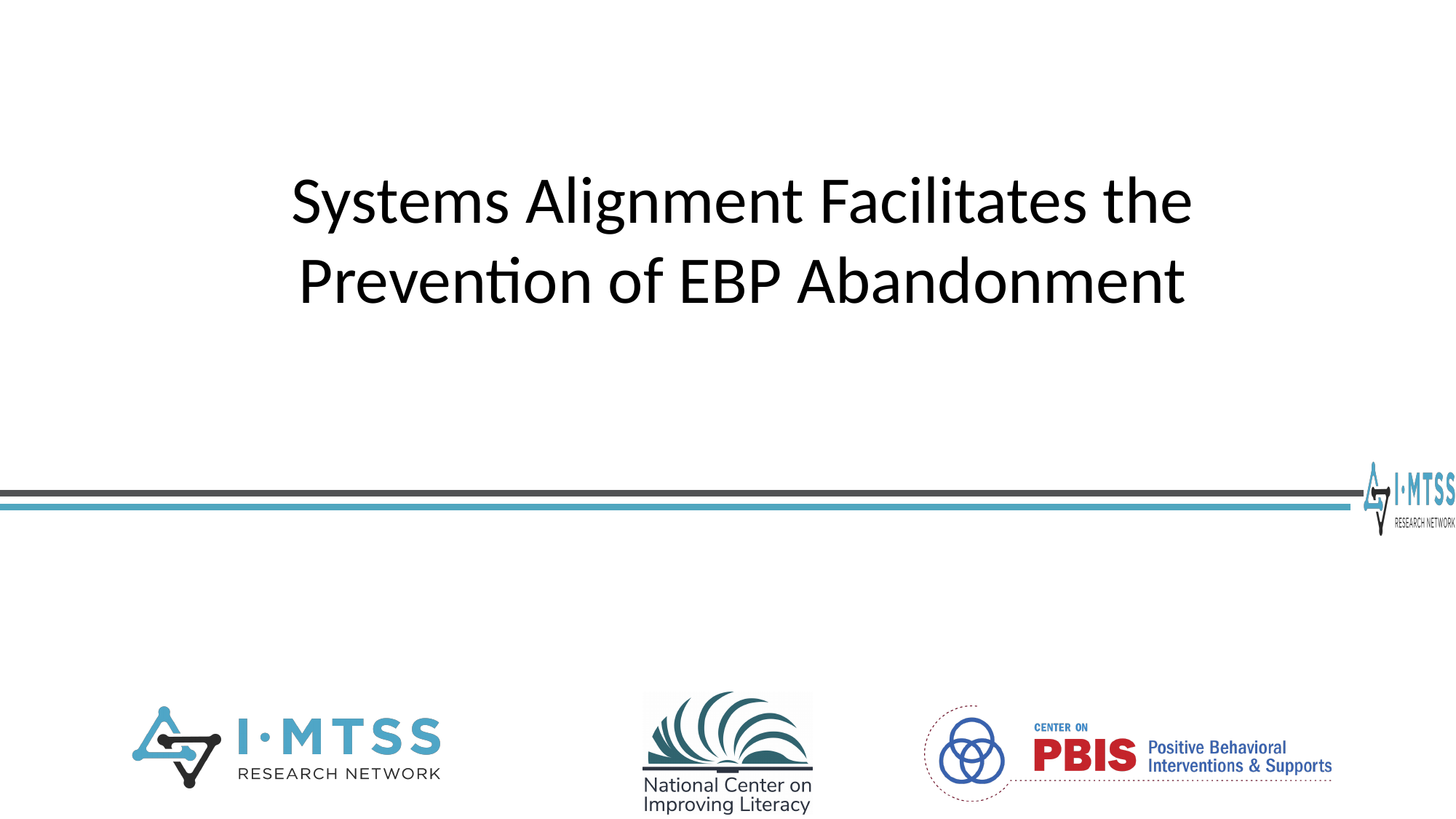

# Systems Alignment Facilitates the Prevention of EBP Abandonment